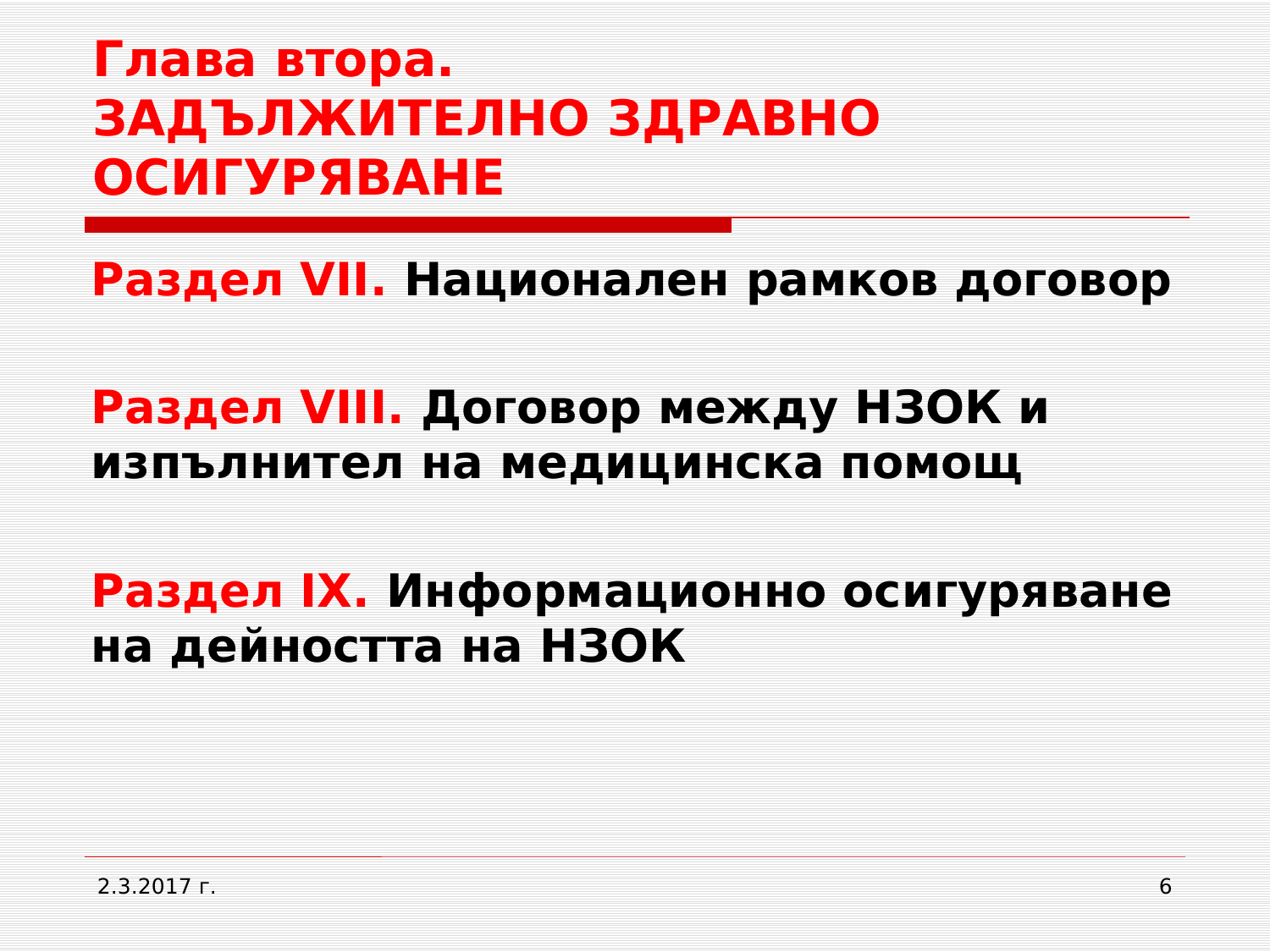

# Глава втора. ЗАДЪЛЖИТЕЛНО ЗДРАВНО ОСИГУРЯВАНЕ
Раздел VII. Национален рамков договор

Раздел VIII. Договор между НЗОК и изпълнител на медицинска помощ

Раздел IX. Информационно осигуряване на дейността на НЗОК
2.3.2017 г.
6